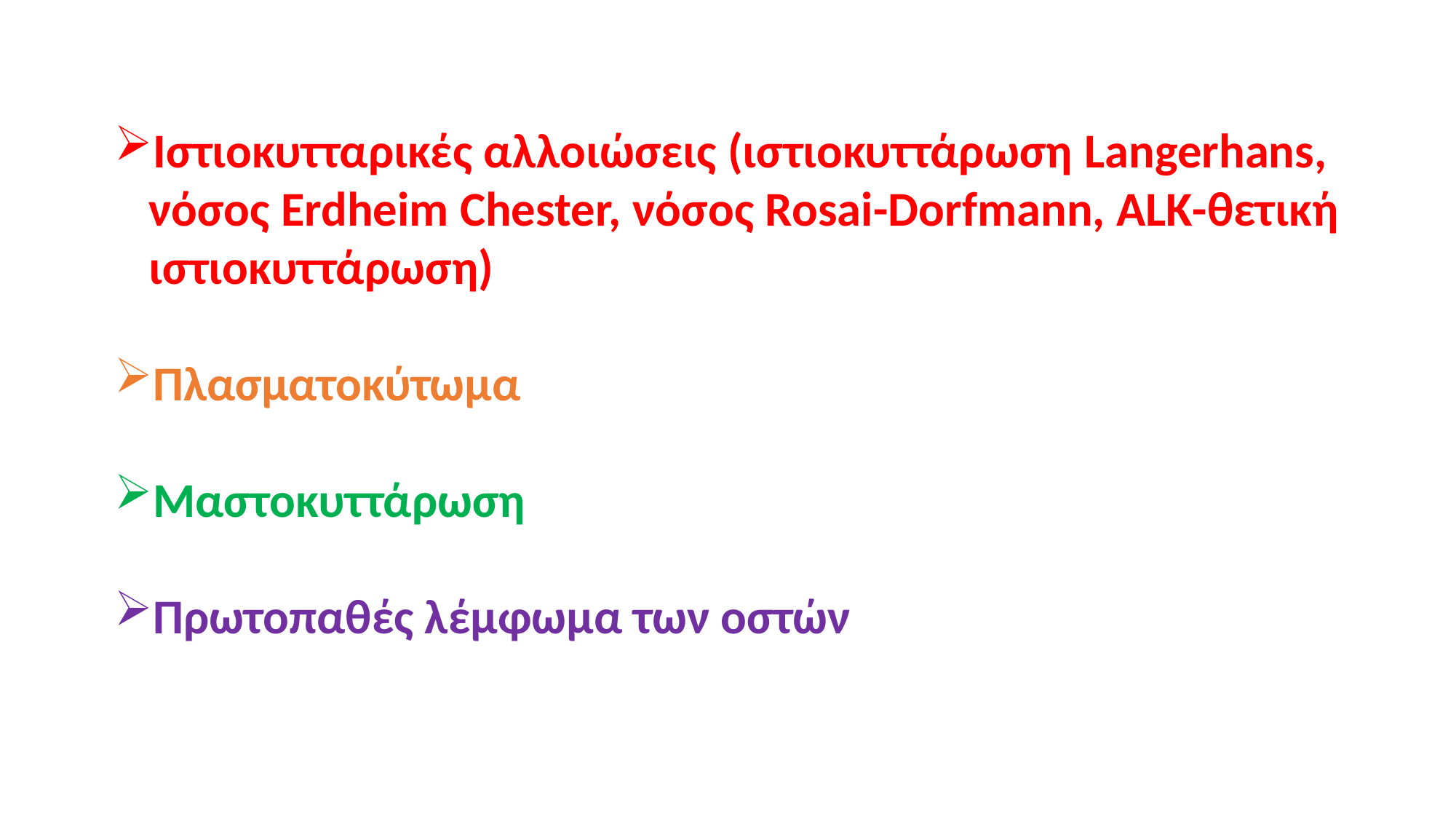

Ιστιοκυτταρικές αλλοιώσεις (ιστιοκυττάρωση Langerhans, νόσος Erdheim Chester, νόσος Rosai-Dorfmann, ALK-θετική ιστιοκυττάρωση)

Πλασματοκύτωμα

Μαστοκυττάρωση

Πρωτοπαθές λέμφωμα των οστών